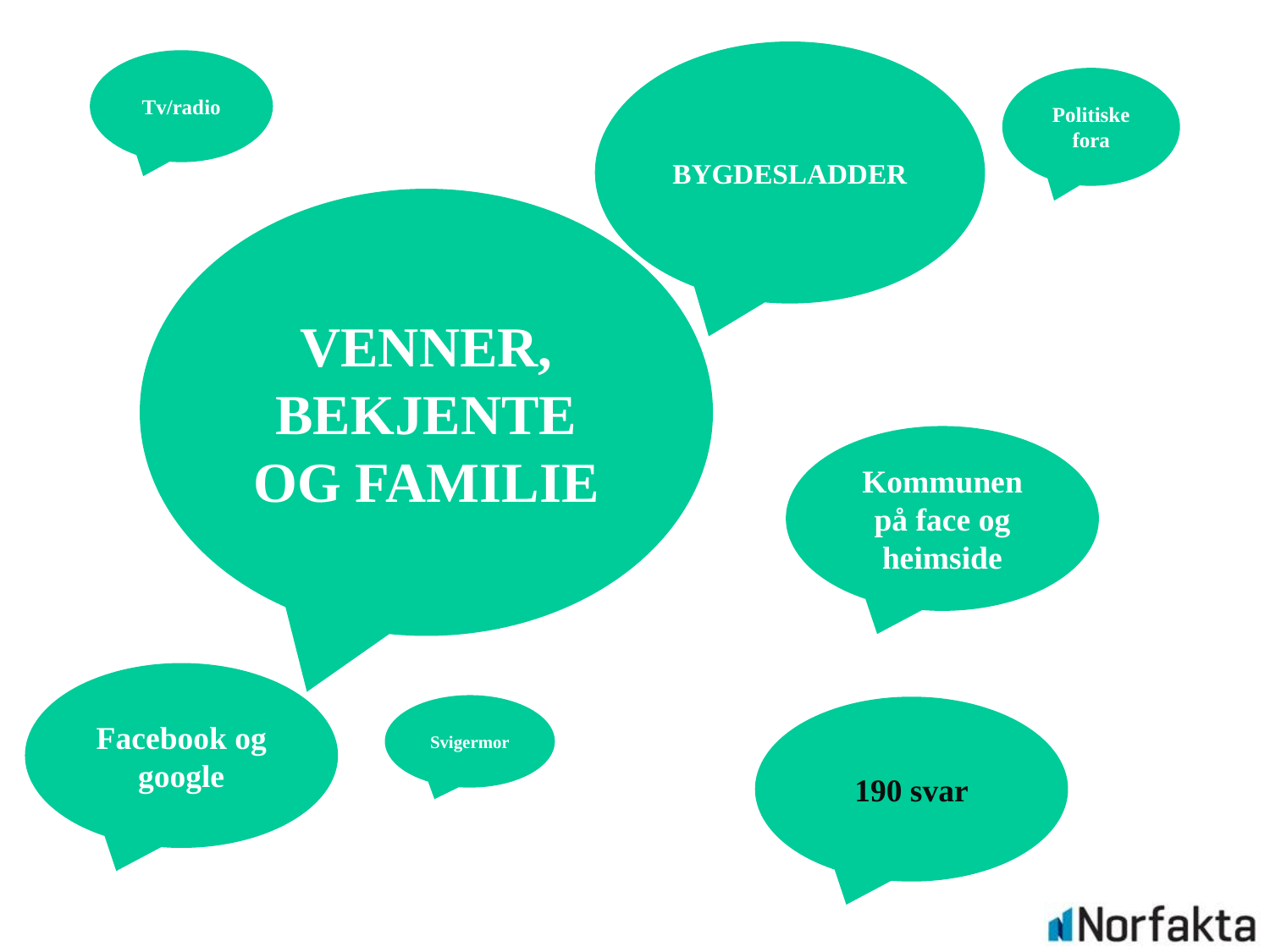

BYGDESLADDER
Tv/radio
Politiske fora
VENNER, BEKJENTE OG FAMILIE
Kommunen på face og heimside
Facebook og google
Svigermor
190 svar